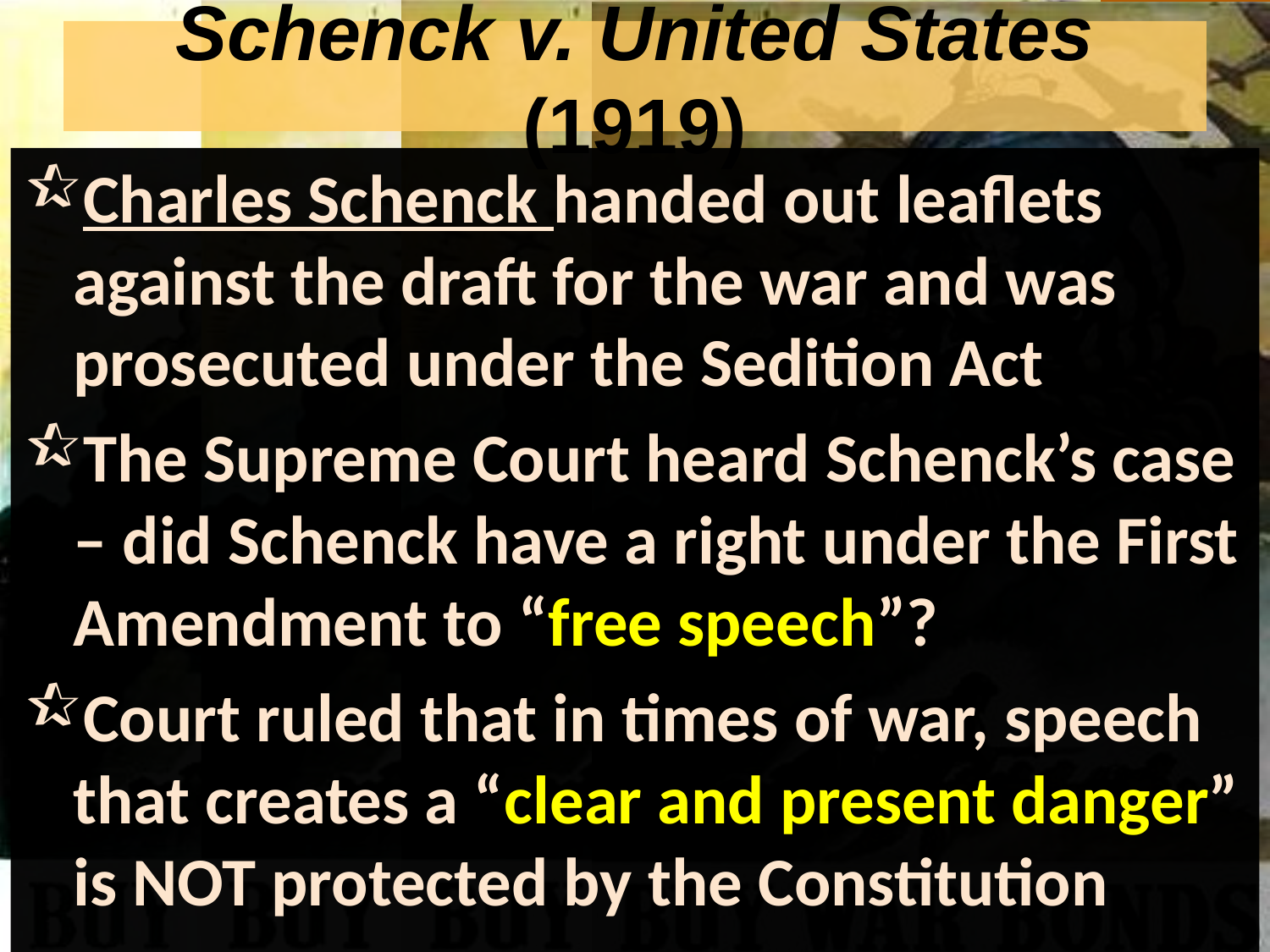

# Schenck v. United States (1919)
Charles Schenck handed out leaflets against the draft for the war and was prosecuted under the Sedition Act
The Supreme Court heard Schenck’s case – did Schenck have a right under the First Amendment to “free speech”?
Court ruled that in times of war, speech that creates a “clear and present danger” is NOT protected by the Constitution